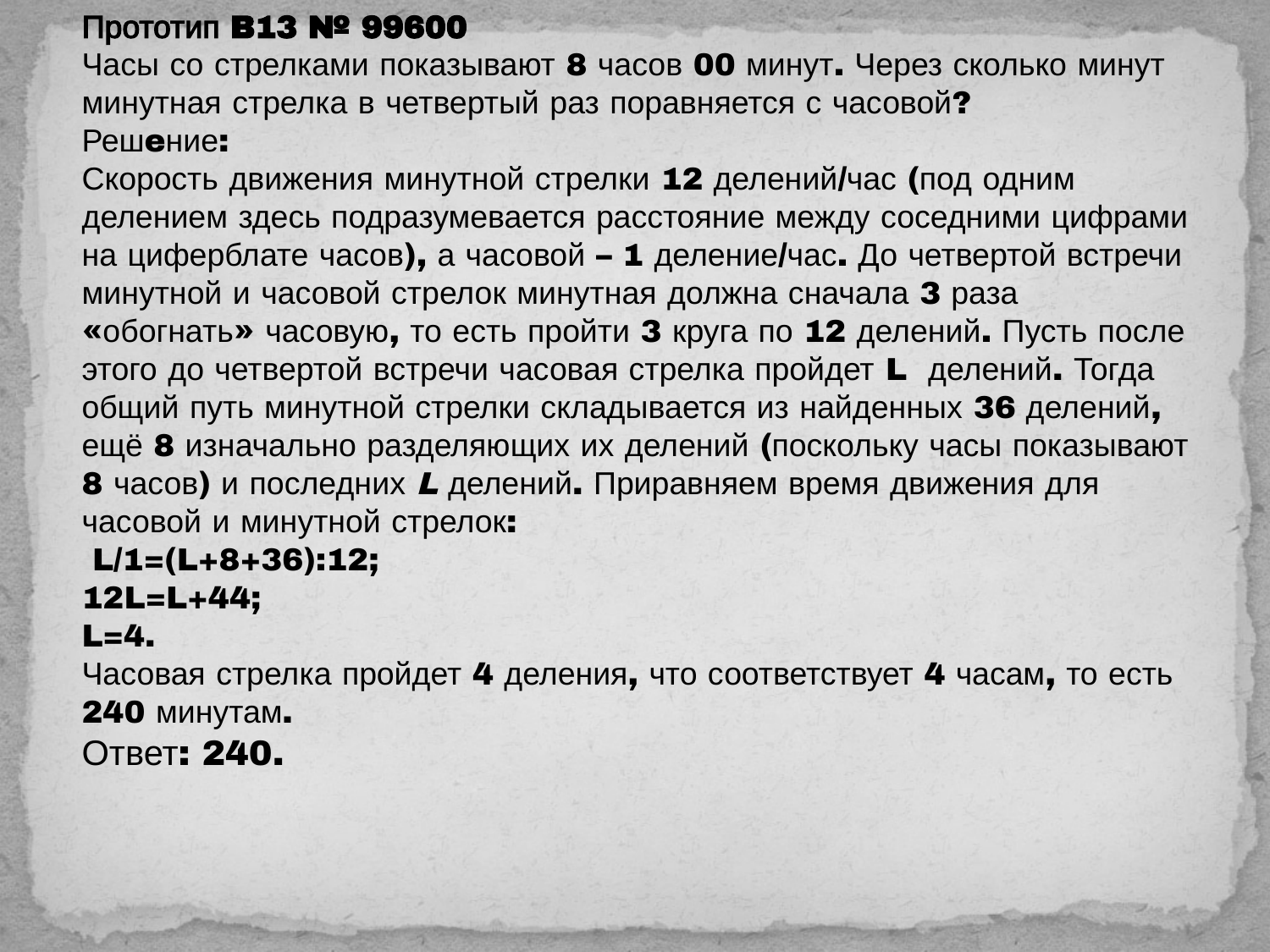

Прототип B13 № 99600
Часы со стрелками показывают 8 часов 00 минут. Через сколько минут минутная стрелка в четвертый раз поравняется с часовой?
Решeние:
Скорость движения минутной стрелки 12 делений/час (под одним делением здесь подразумевается расстояние между соседними цифрами на циферблате часов), а часовой – 1 деление/час. До четвертой встречи минутной и часовой стрелок минутная должна сначала 3 раза «обогнать» часовую, то есть пройти 3 круга по 12 делений. Пусть после этого до четвертой встречи часовая стрелка пройдет L  делений. Тогда общий путь минутной стрелки складывается из найденных 36 делений, ещё 8 изначально разделяющих их делений (поскольку часы показывают 8 часов) и последних L делений. Приравняем время движения для часовой и минутной стрелок:
 L/1=(L+8+36):12;
12L=L+44;
L=4.
Часовая стрелка пройдет 4 деления, что соответствует 4 часам, то есть 240 минутам.
Ответ: 240.

#